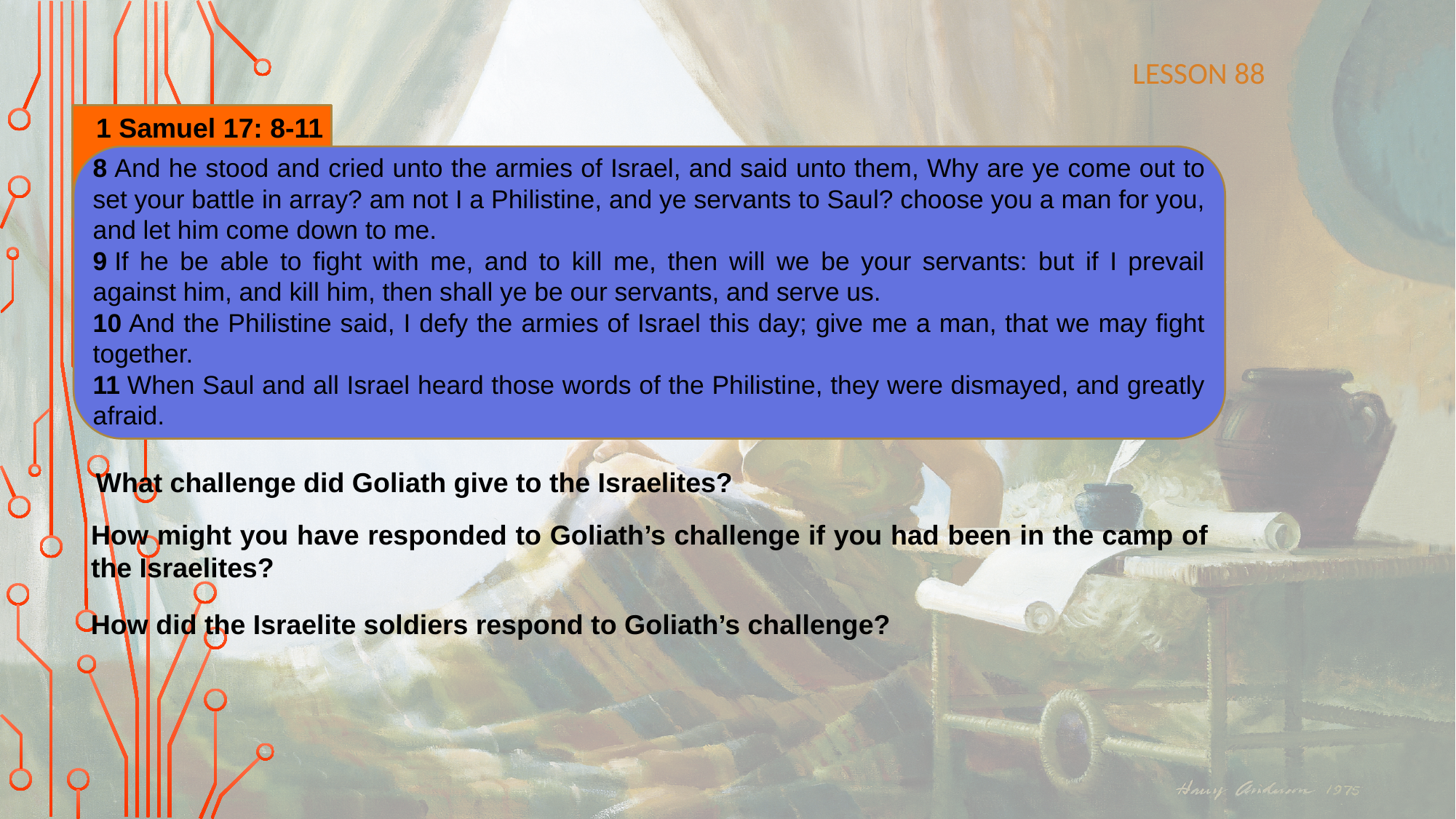

LESSON 88

1 Samuel 17: 8-11

8 And he stood and cried unto the armies of Israel, and said unto them, Why are ye come out to set your battle in array? am not I a Philistine, and ye servants to Saul? choose you a man for you, and let him come down to me.
9 If he be able to fight with me, and to kill me, then will we be your servants: but if I prevail against him, and kill him, then shall ye be our servants, and serve us.
10 And the Philistine said, I defy the armies of Israel this day; give me a man, that we may fight together.
11 When Saul and all Israel heard those words of the Philistine, they were dismayed, and greatly afraid.
What challenge did Goliath give to the Israelites?
How might you have responded to Goliath’s challenge if you had been in the camp of the Israelites?
How did the Israelite soldiers respond to Goliath’s challenge?